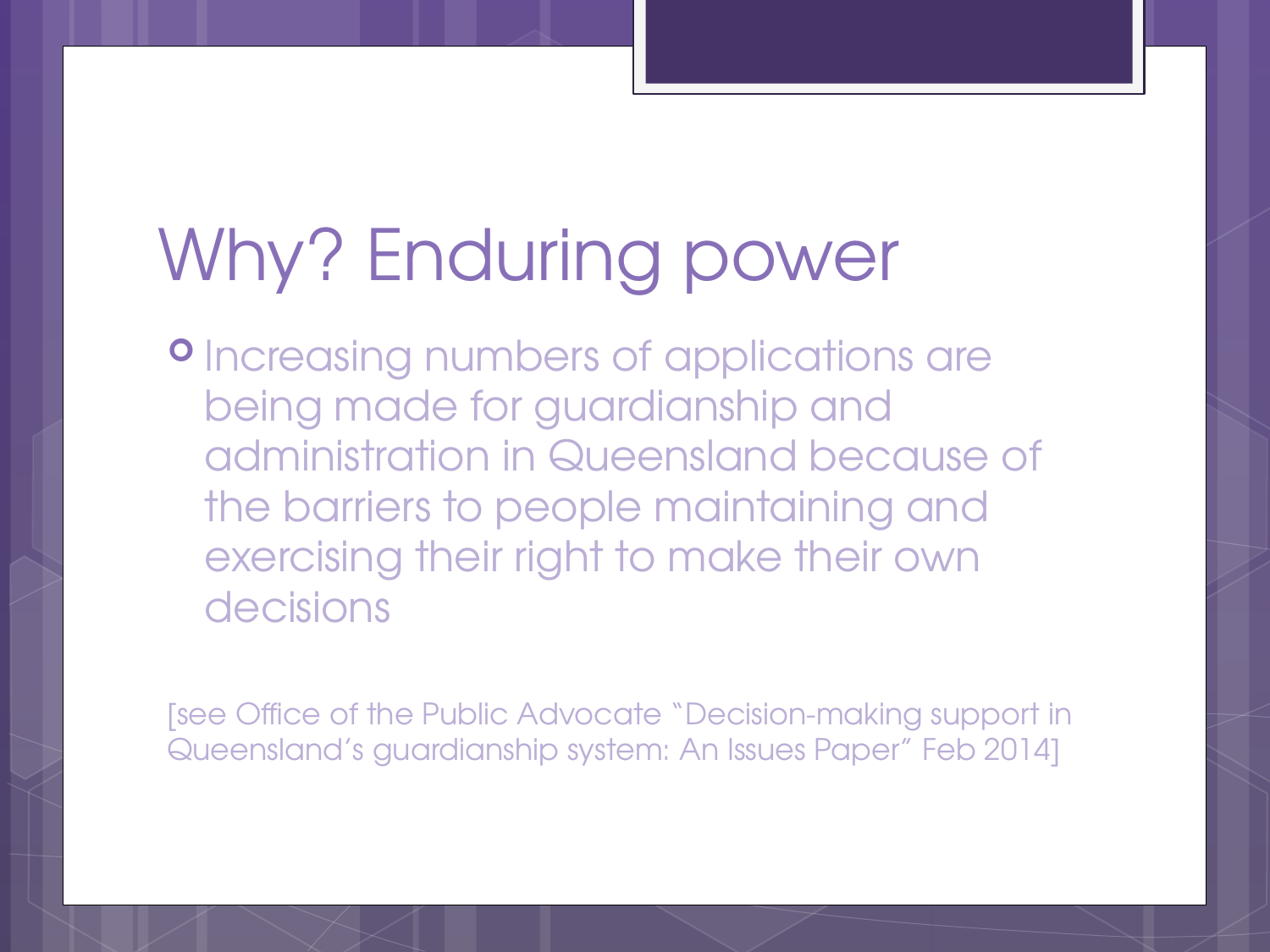

# Why? Enduring power
Increasing numbers of applications are being made for guardianship and administration in Queensland because of the barriers to people maintaining and exercising their right to make their own decisions

[see Office of the Public Advocate “Decision-making support in Queensland’s guardianship system: An Issues Paper” Feb 2014]